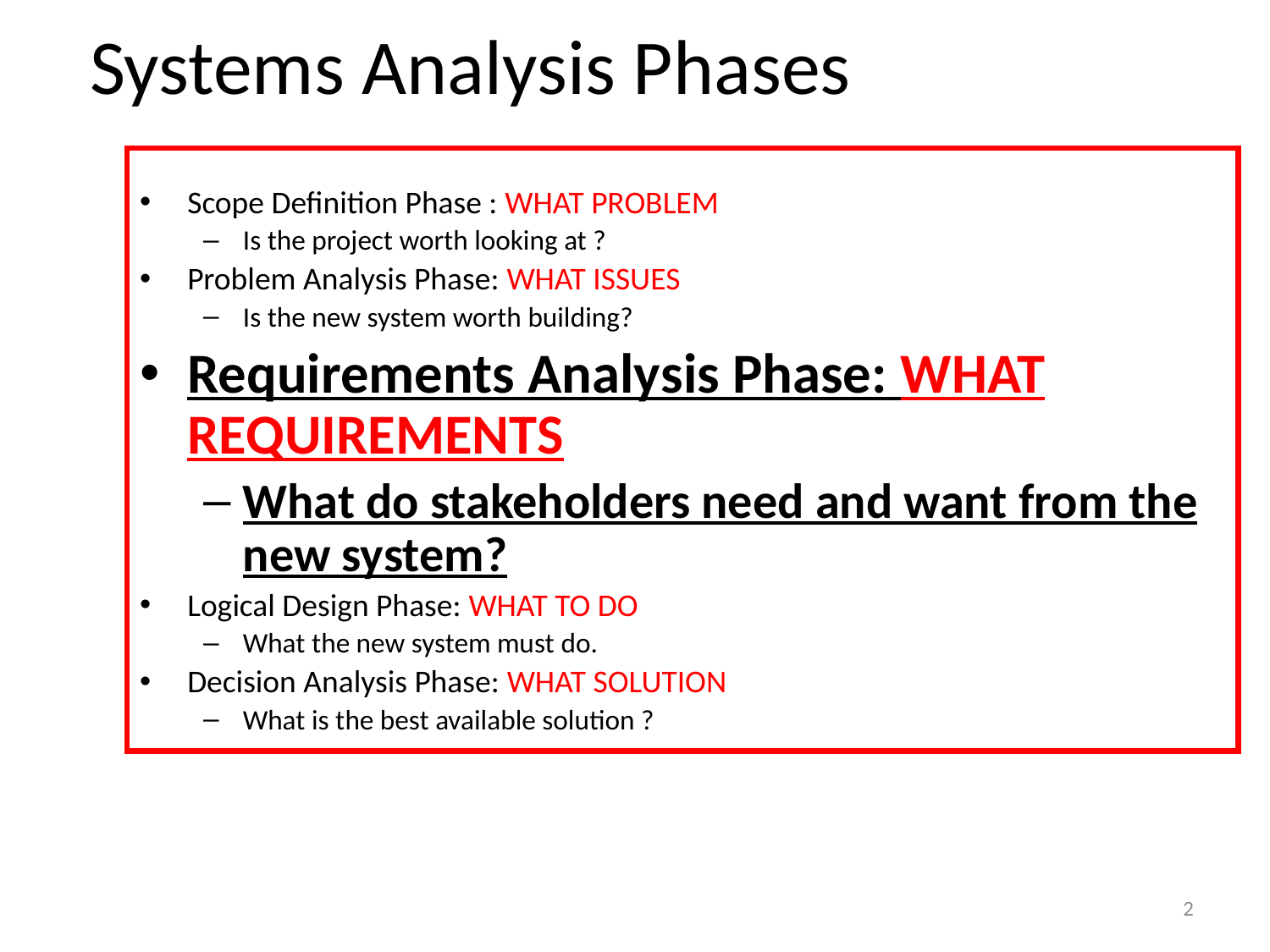

# Systems Analysis Phases

Scope Definition Phase : WHAT PROBLEM
Is the project worth looking at ?
Problem Analysis Phase: WHAT ISSUES
Is the new system worth building?
Requirements Analysis Phase: WHAT REQUIREMENTS
What do stakeholders need and want from the new system?
Logical Design Phase: WHAT TO DO
What the new system must do.
Decision Analysis Phase: WHAT SOLUTION
What is the best available solution ?
2